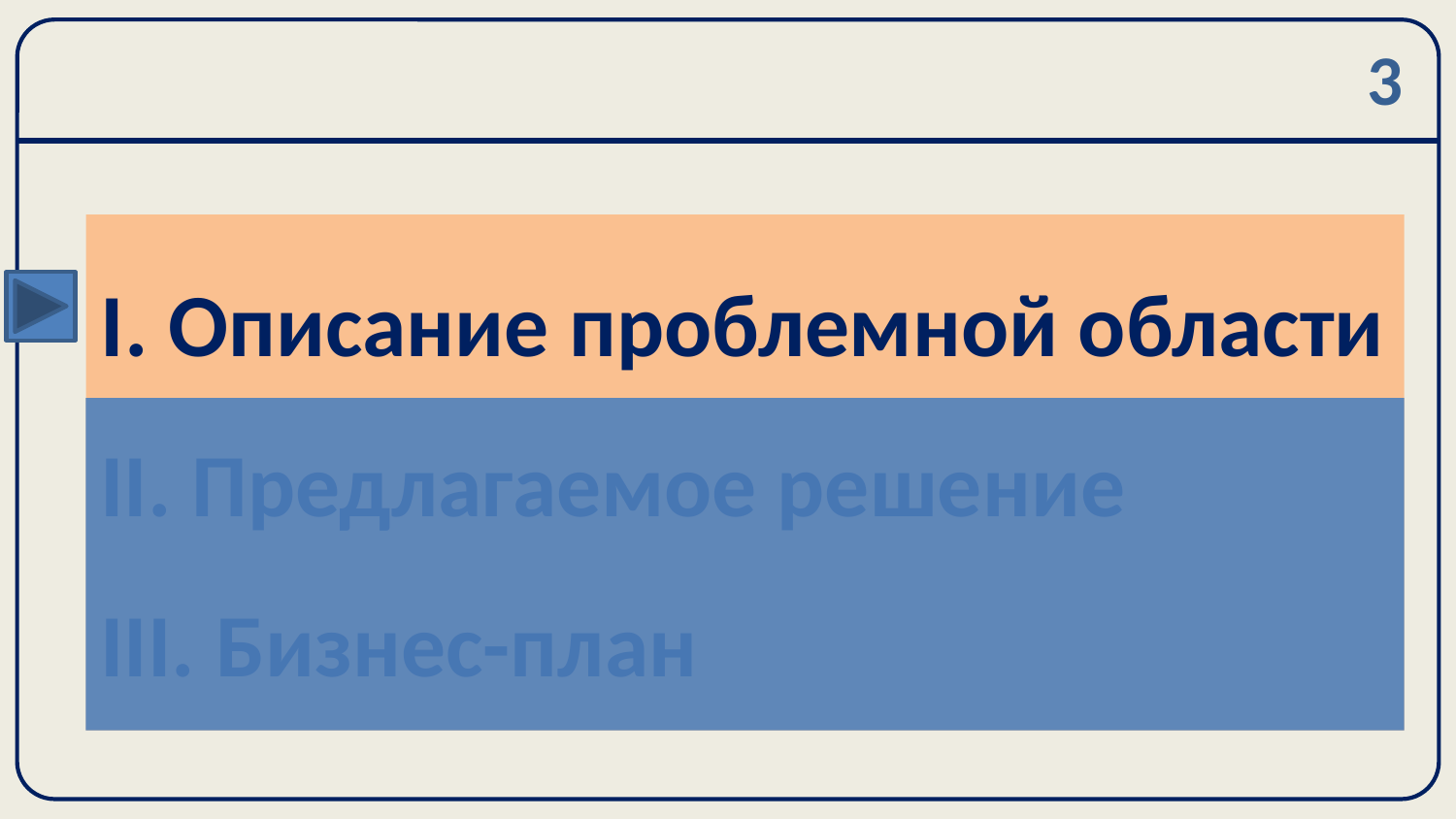

3
# I. Описание проблемной области II. Предлагаемое решение III. Бизнес-план